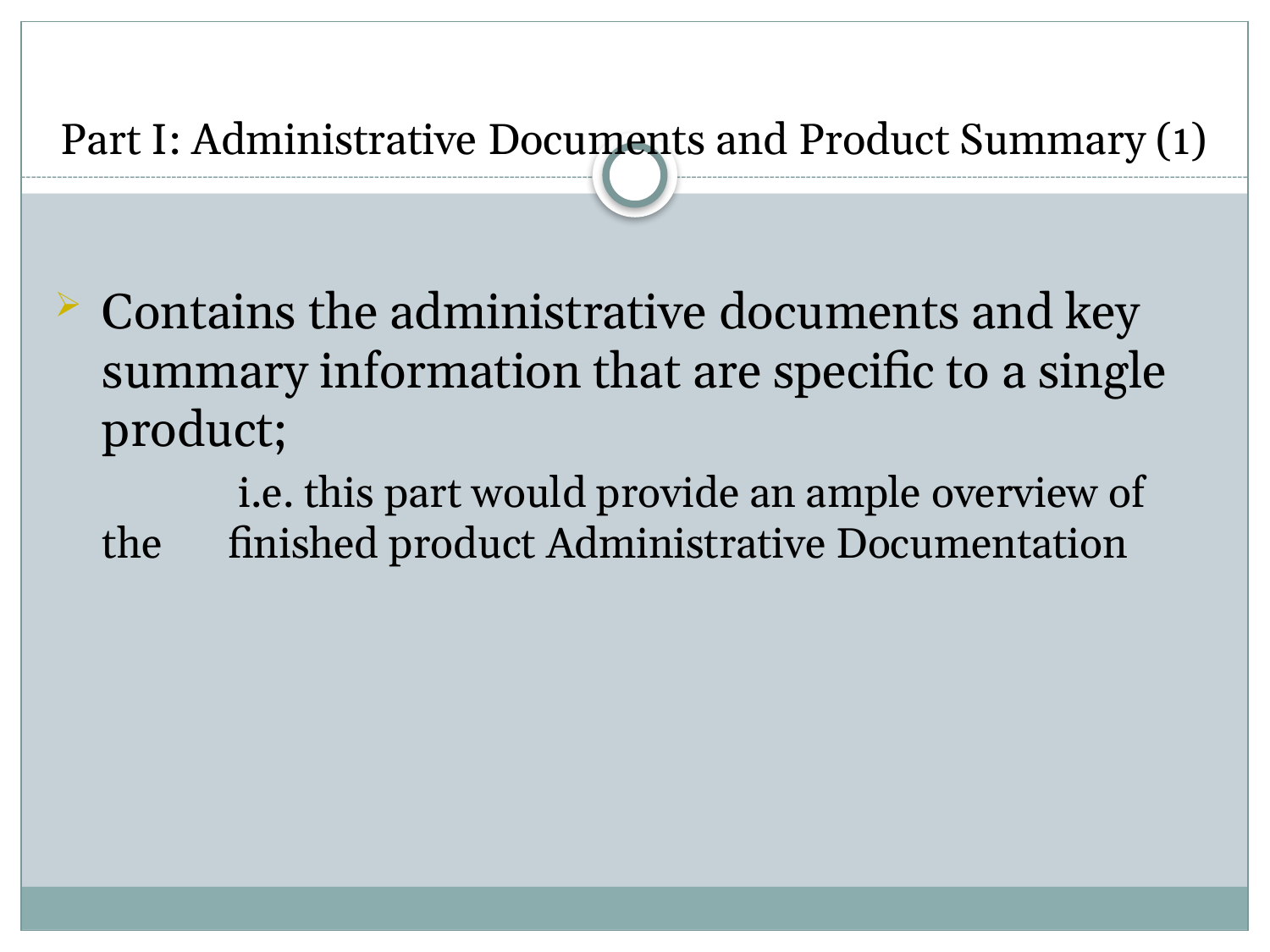

# Part I: Administrative Documents and Product Summary (1)

Contains the administrative documents and key summary information that are specific to a single product;
		 i.e. this part would provide an ample overview of the  	finished product Administrative Documentation